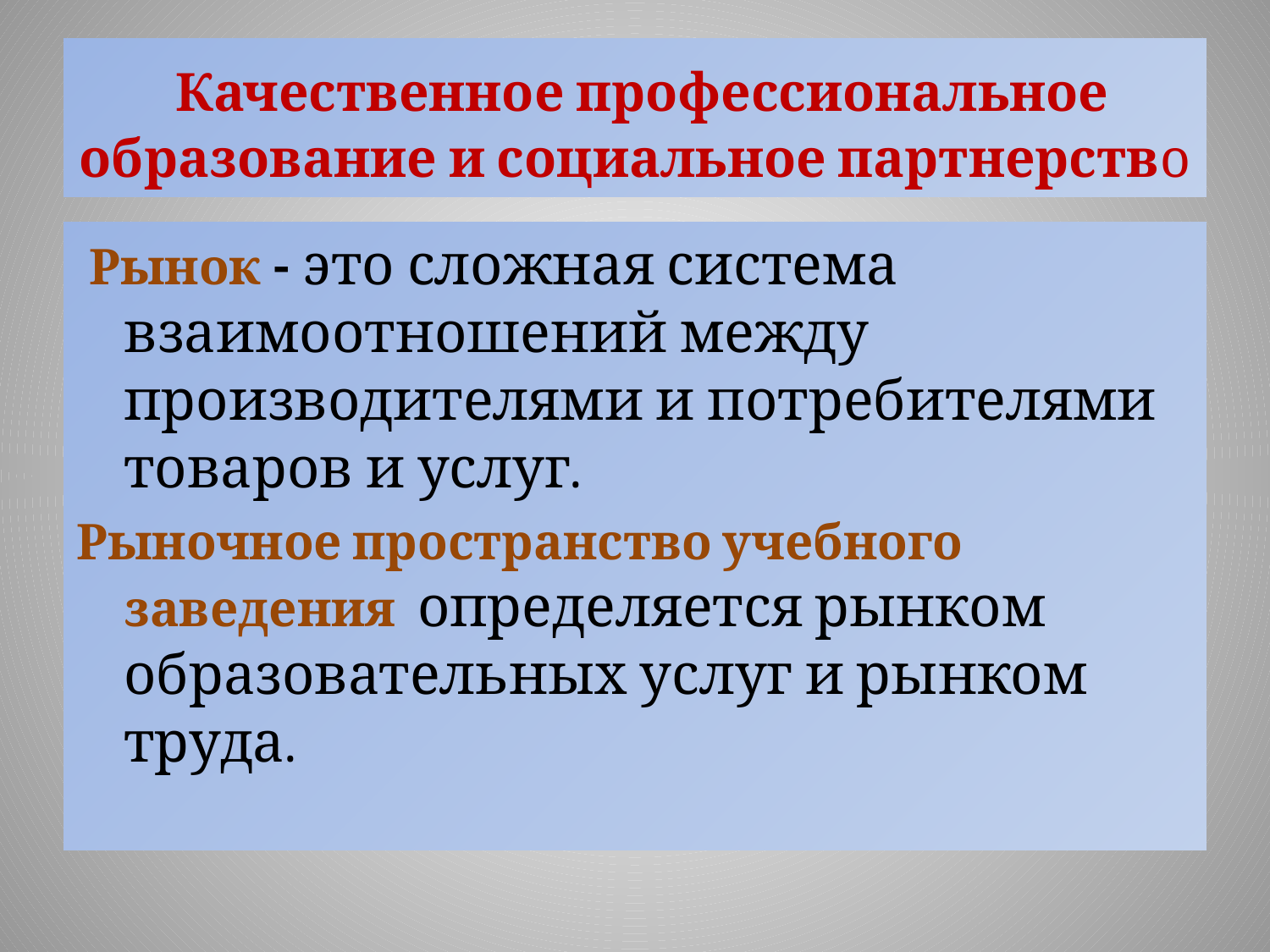

# Качественное профессиональное образование и социальное партнерство
 Рынок - это сложная система взаимоотношений между производителями и потребителями товаров и услуг.
Рыночное пространство учебного заведения  определяется рынком образовательных услуг и рынком труда.